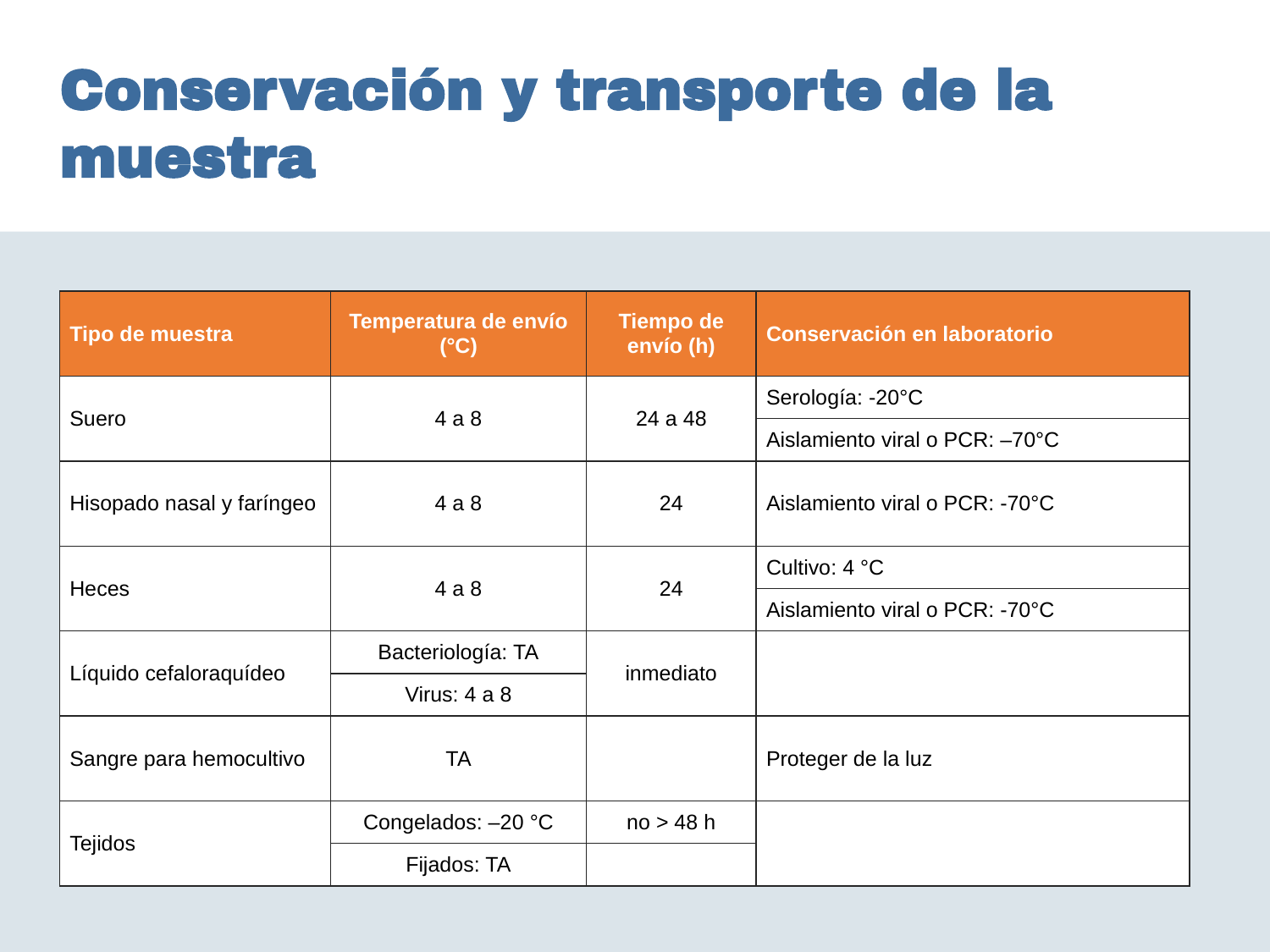

Conservación y transporte de la muestra

| Tipo de muestra | Temperatura de envío (°C) | Tiempo de envío (h) | Conservación en laboratorio |
| --- | --- | --- | --- |
| Suero | 4 a 8 | 24 a 48 | Serología: -20°C |
|  |  |  | Aislamiento viral o PCR: –70°C |
| Hisopado nasal y faríngeo | 4 a 8 | 24 | Aislamiento viral o PCR: -70°C |
| Heces | 4 a 8 | 24 | Cultivo: 4 °C |
|  |  |  | Aislamiento viral o PCR: -70°C |
| Líquido cefaloraquídeo | Bacteriología: TA | inmediato |  |
|  | Virus: 4 a 8 |  |  |
| Sangre para hemocultivo | TA |  | Proteger de la luz |
| Tejidos | Congelados: –20 °C | no > 48 h |  |
|  | Fijados: TA |  |  |